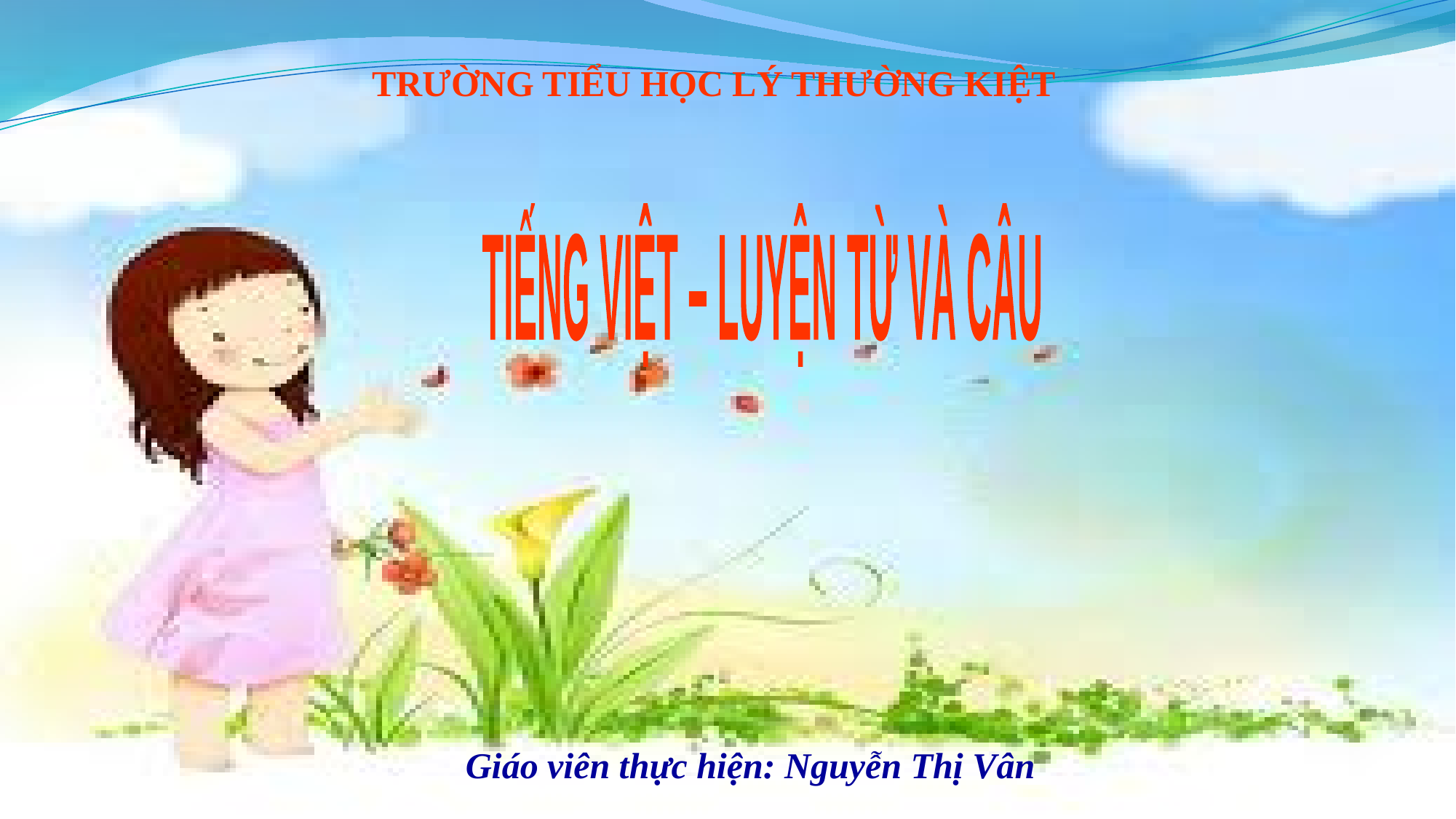

TRƯỜNG TIỂU HỌC LÝ THƯỜNG KIỆT
TIẾNG VIỆT – LUYỆN TỪ VÀ CÂU
Giáo viên thực hiện: Nguyễn Thị Vân